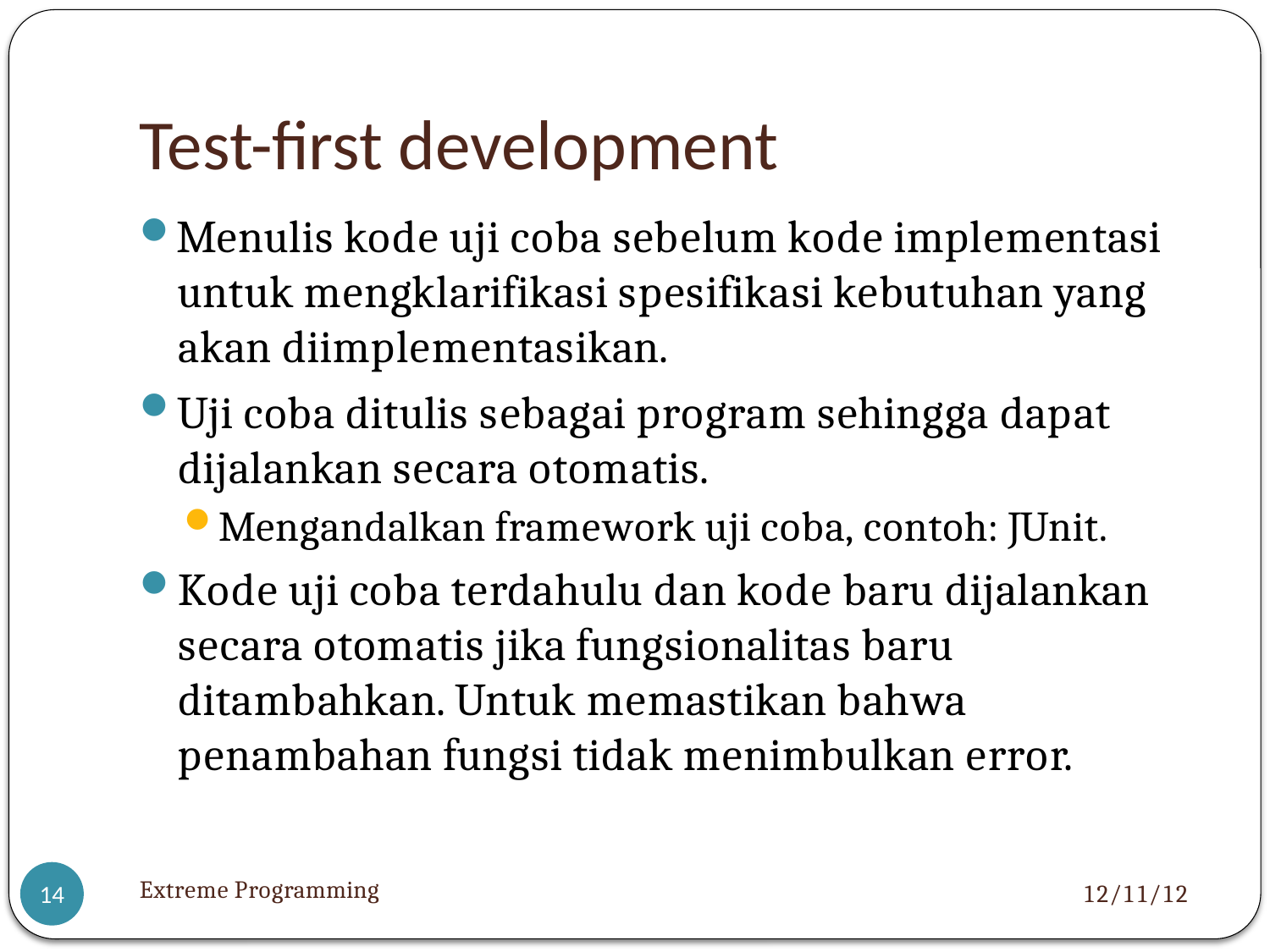

# Test-first development
Menulis kode uji coba sebelum kode implementasi untuk mengklarifikasi spesifikasi kebutuhan yang akan diimplementasikan.
Uji coba ditulis sebagai program sehingga dapat dijalankan secara otomatis.
Mengandalkan framework uji coba, contoh: JUnit.
Kode uji coba terdahulu dan kode baru dijalankan secara otomatis jika fungsionalitas baru ditambahkan. Untuk memastikan bahwa penambahan fungsi tidak menimbulkan error.
Extreme Programming
12/11/12
14